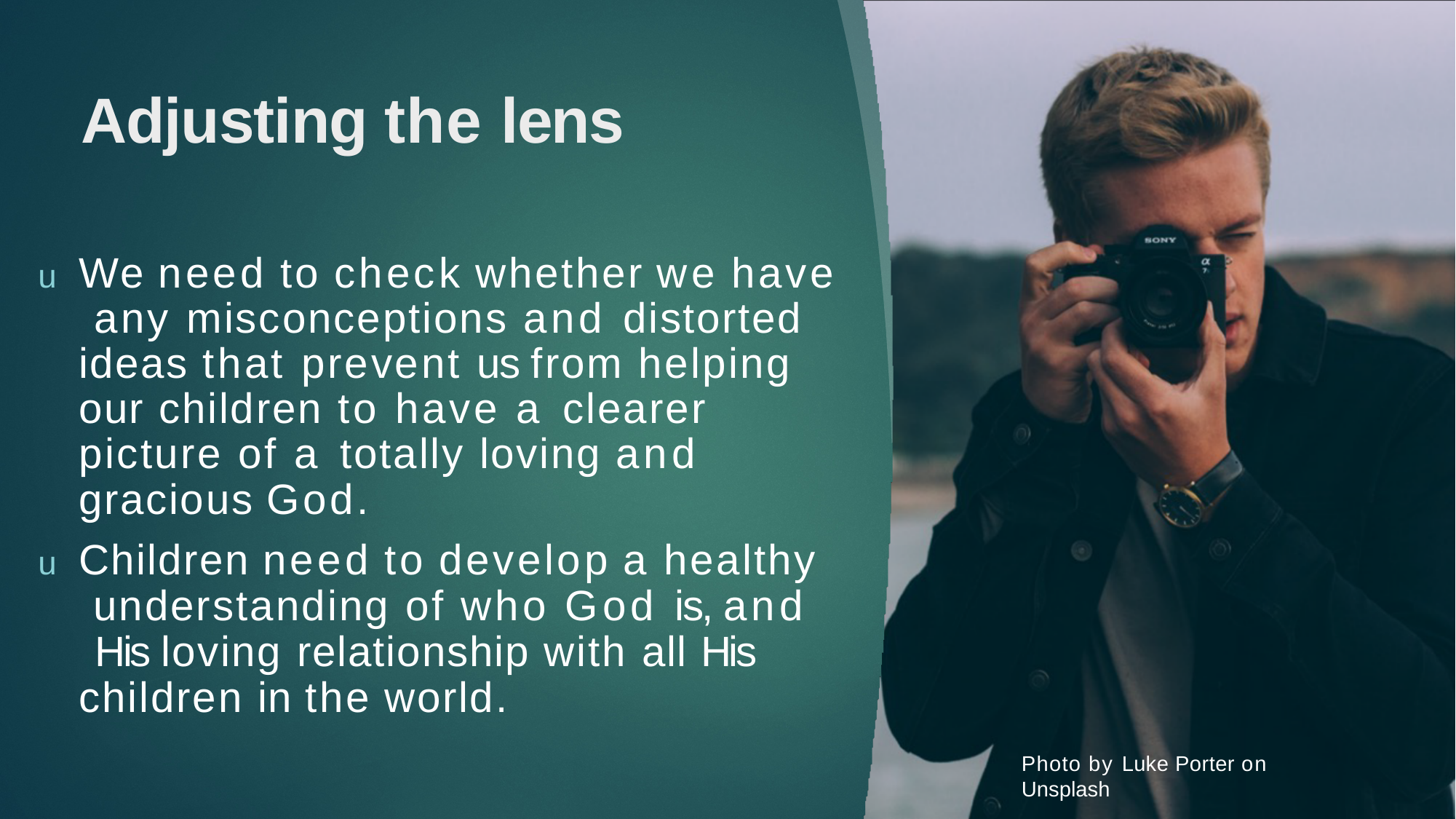

# Adjusting the lens
u We need to check whether we have  any misconceptions and distorted  ideas that prevent us from helping  our children to have a clearer  picture of a totally loving and  gracious God.
u Children need to develop a healthy  understanding of who God is, and  His loving relationship with all His  children in the world.
Photo by Luke Porter on Unsplash